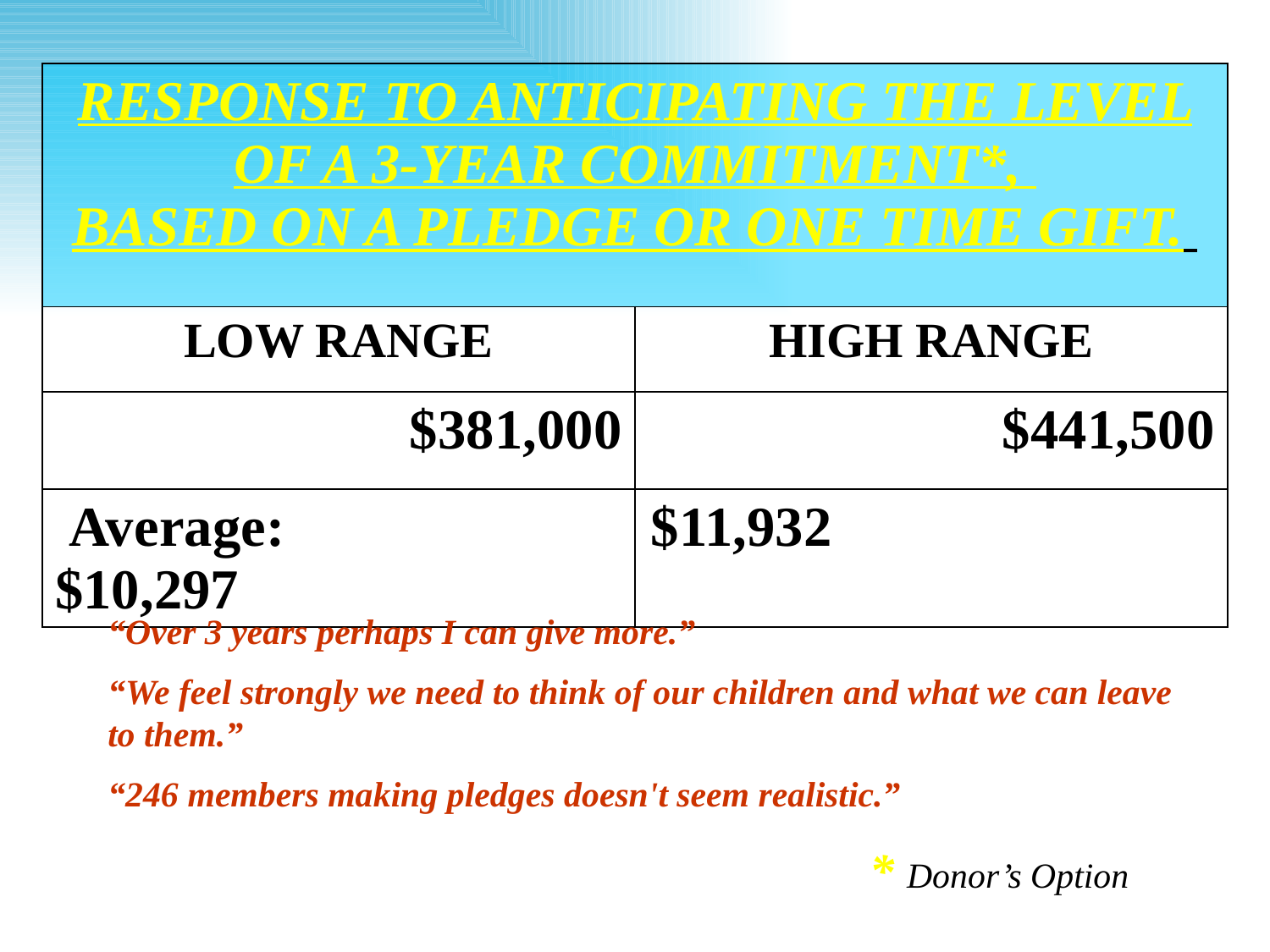

| RESPONSE TO ANTICIPATING THE LEVEL OF A 3-YEAR COMMITMENT\*, BASED ON A PLEDGE OR ONE TIME GIFT. |  |
| --- | --- |
| LOW RANGE | HIGH RANGE |
| $381,000 | $441,500 |
| Average: $10,297 | $11,932 |

“Over 3 years perhaps I can give more.”
“We feel strongly we need to think of our children and what we can leave to them.”
“246 members making pledges doesn't seem realistic.”
						* Donor’s Option